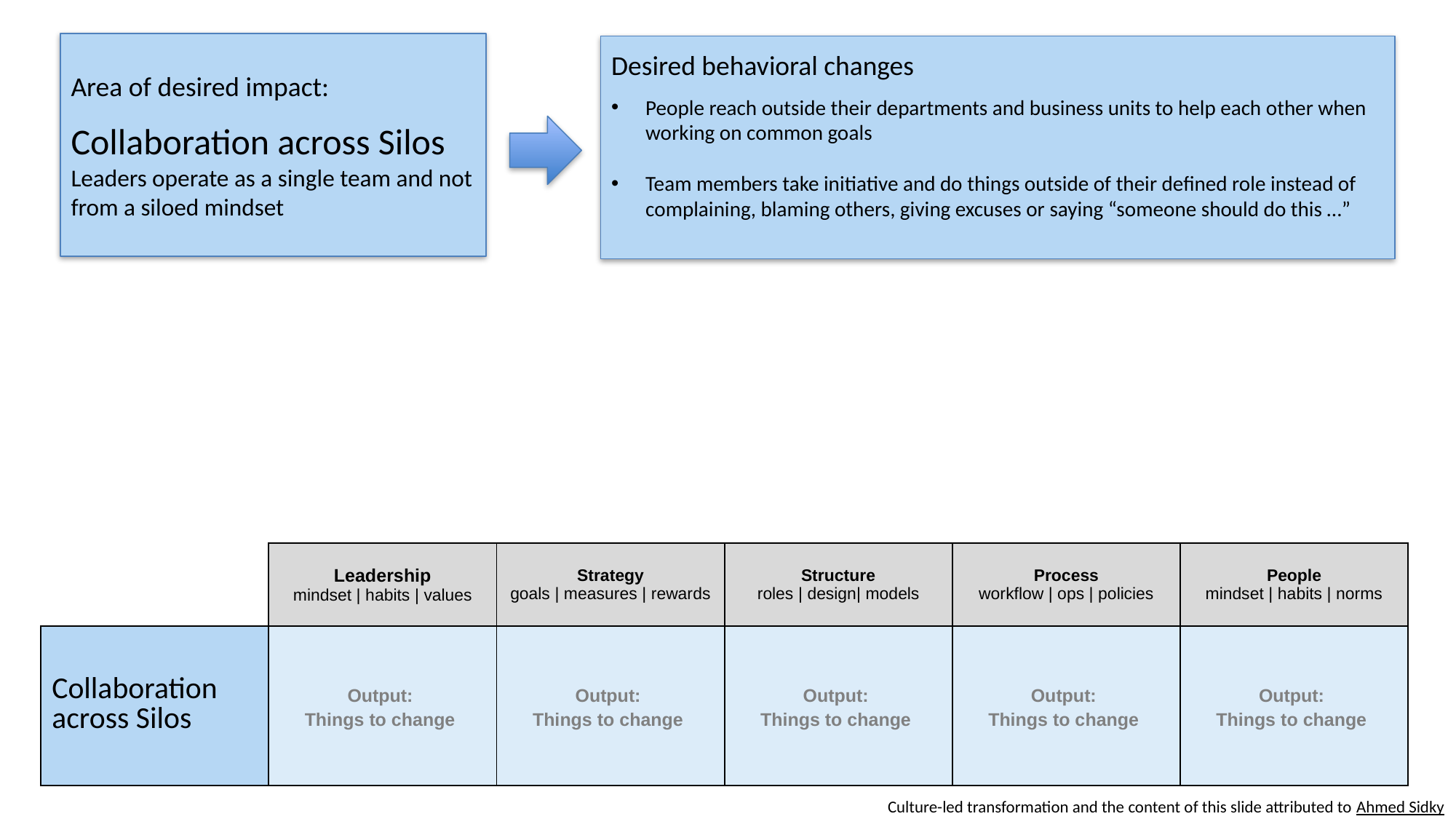

Area of desired impact:
Collaboration across Silos
Leaders operate as a single team and not from a siloed mindset
Desired behavioral changes
People reach outside their departments and business units to help each other when working on common goals

Team members take initiative and do things outside of their defined role instead of complaining, blaming others, giving excuses or saying “someone should do this …”

|  | Leadership mindset | habits | values | Strategy goals | measures | rewards | Structure roles | design| models | Process workflow | ops | policies | People mindset | habits | norms |
| --- | --- | --- | --- | --- | --- |
| Collaboration across Silos | Output: Things to change | Output: Things to change | Output: Things to change | Output: Things to change | Output: Things to change |
Culture-led transformation and the content of this slide attributed to Ahmed Sidky